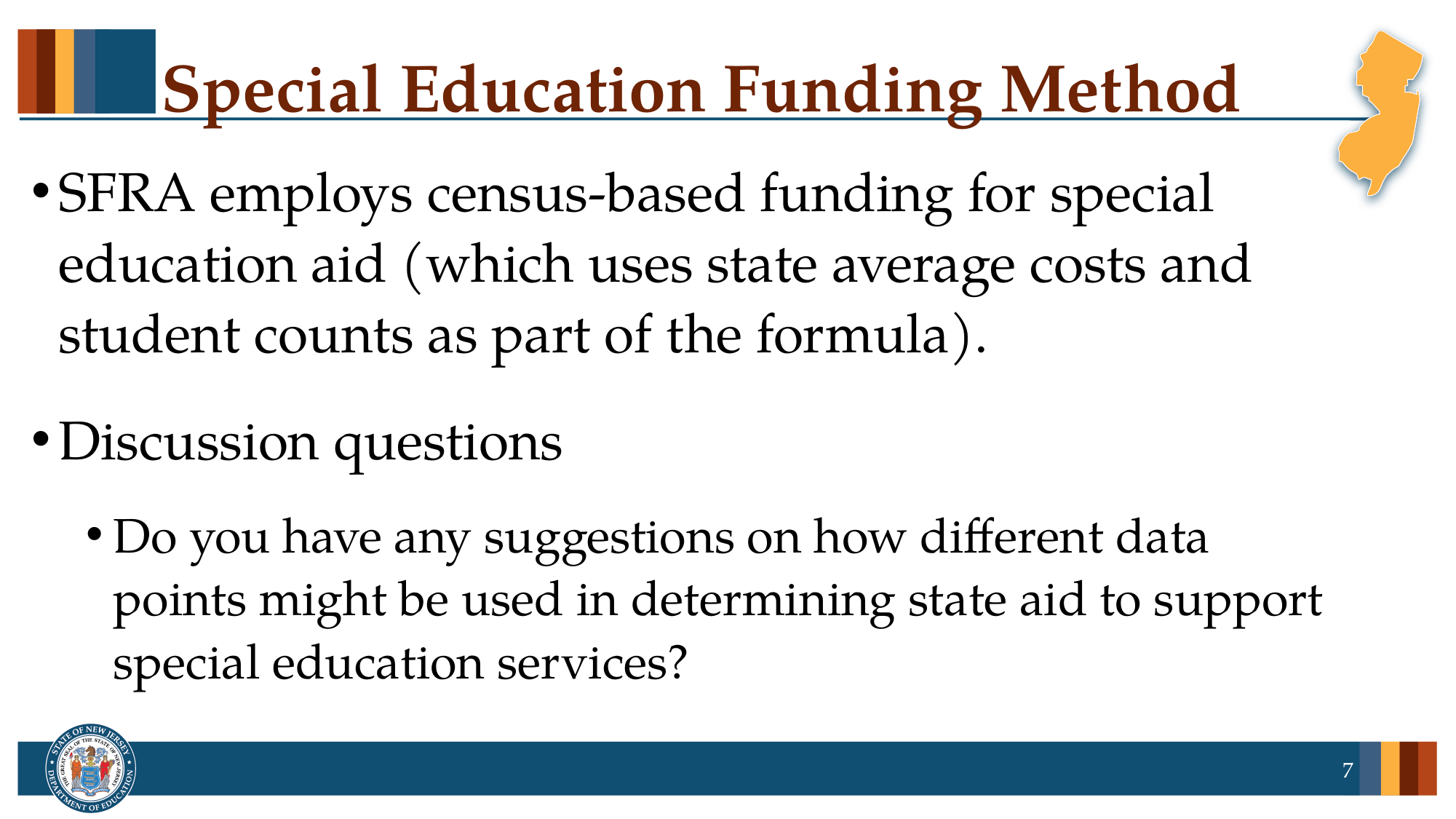

# Special Education Funding Method
SFRA employs census-based funding for special education aid (which uses state average costs and student counts as part of the formula).
Discussion questions
Do you have any suggestions on how different data points might be used in determining state aid to support special education services?
7